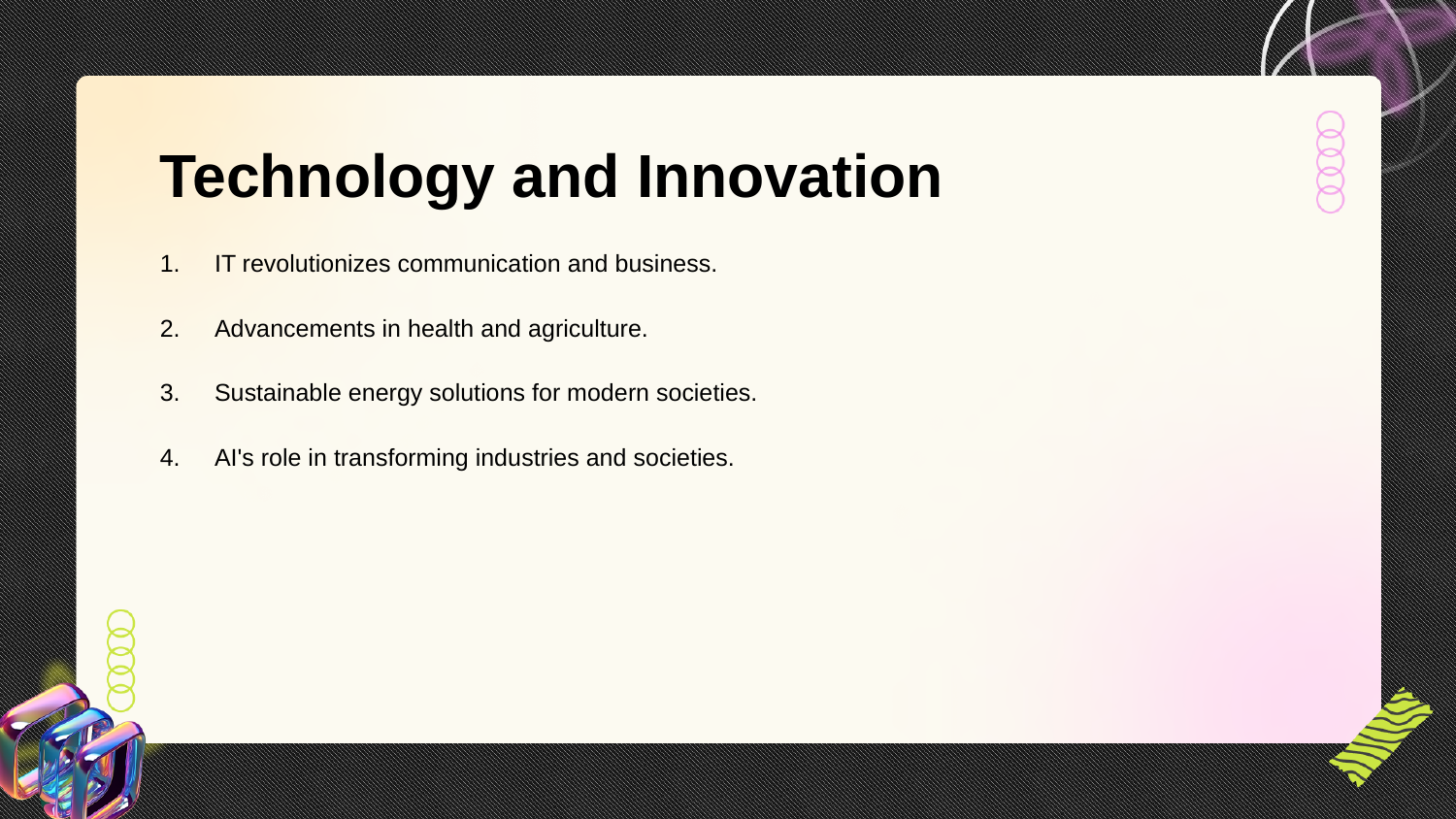

Technology and Innovation
IT revolutionizes communication and business.
Advancements in health and agriculture.
Sustainable energy solutions for modern societies.
AI's role in transforming industries and societies.